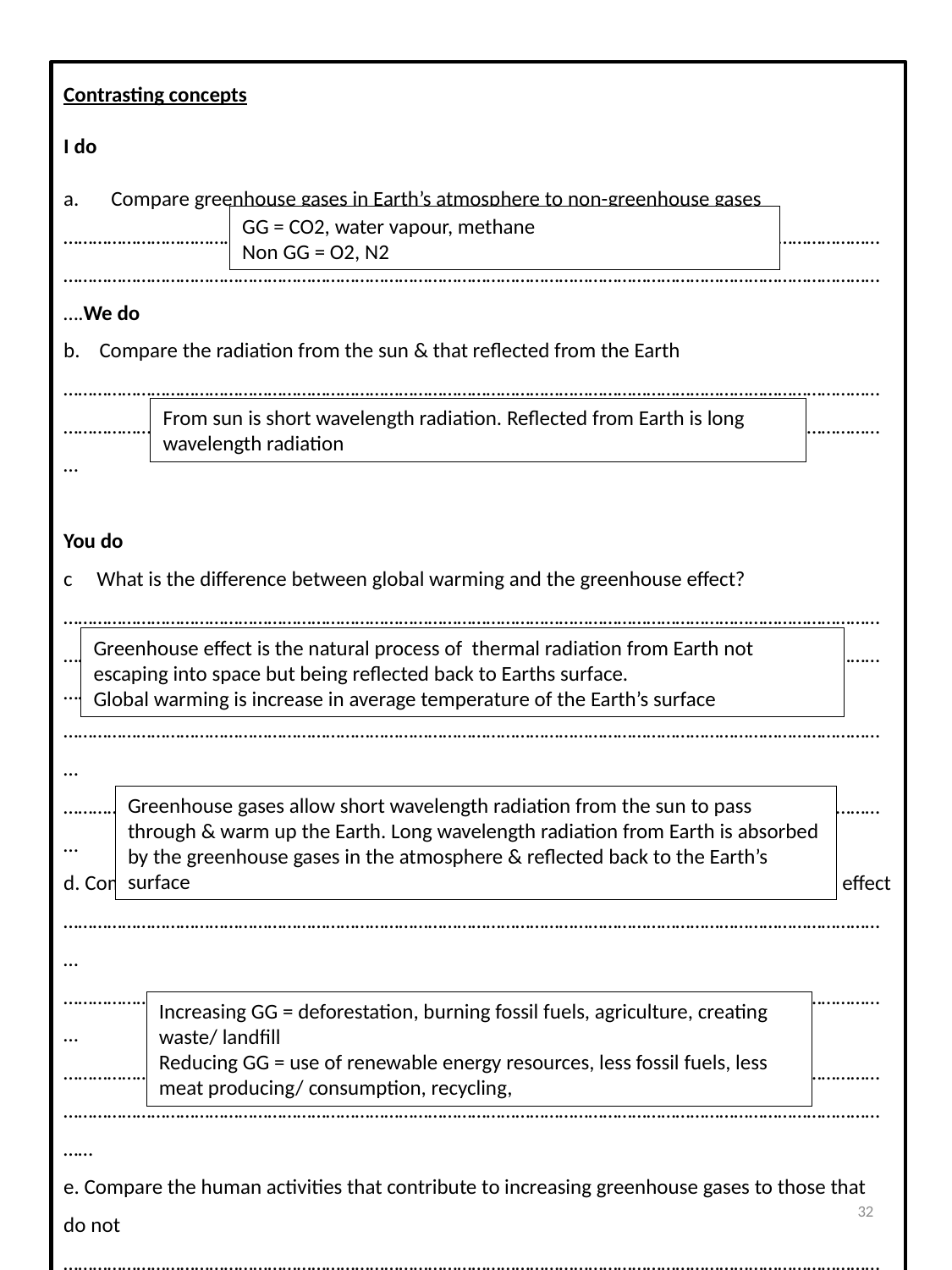

Contrasting concepts
I do
Compare greenhouse gases in Earth’s atmosphere to non-greenhouse gases
…………………………………………………………………………………………………………………………………………………………………………………………………………………………………………………………………………………………………………….We do
b.    Compare the radiation from the sun & that reflected from the Earth
……………………………………………………………………………………………………………………………………………………………………………………………………………………………………………………………………………………………………………

You do
c     What is the difference between global warming and the greenhouse effect?
………………………………………………………………………………………………………………………………………………………………………………………………………………………………………………………………………………………………………………
………………………………………………………………………………………………………………………………………………………
………………………………………………………………………………………………………………………………………………………
d. Compare the way short wavelength & long wavelength radiation affects the greenhouse effect
………………………………………………………………………………………………………………………………………………………
………………………………………………………………………………………………………………………………………………………
………………………………………………………………………………………………………………………………………………………………………………………………………………………………………………………………………………………………………………
e. Compare the human activities that contribute to increasing greenhouse gases to those that do not
………………………………………………………………………………………………………………………………………………………………………………………………………………………………………………………………………………………………………………………………………………………………………………………………………………………………………………………………………
………………………………………………………………………………………………………………………………………………………

GG = CO2, water vapour, methane
Non GG = O2, N2
From sun is short wavelength radiation. Reflected from Earth is long wavelength radiation
Greenhouse effect is the natural process of  thermal radiation from Earth not escaping into space but being reflected back to Earths surface.
Global warming is increase in average temperature of the Earth’s surface
Greenhouse gases allow short wavelength radiation from the sun to pass through & warm up the Earth. Long wavelength radiation from Earth is absorbed by the greenhouse gases in the atmosphere & reflected back to the Earth’s surface
Increasing GG = deforestation, burning fossil fuels, agriculture, creating waste/ landfill
Reducing GG = use of renewable energy resources, less fossil fuels, less meat producing/ consumption, recycling,
32